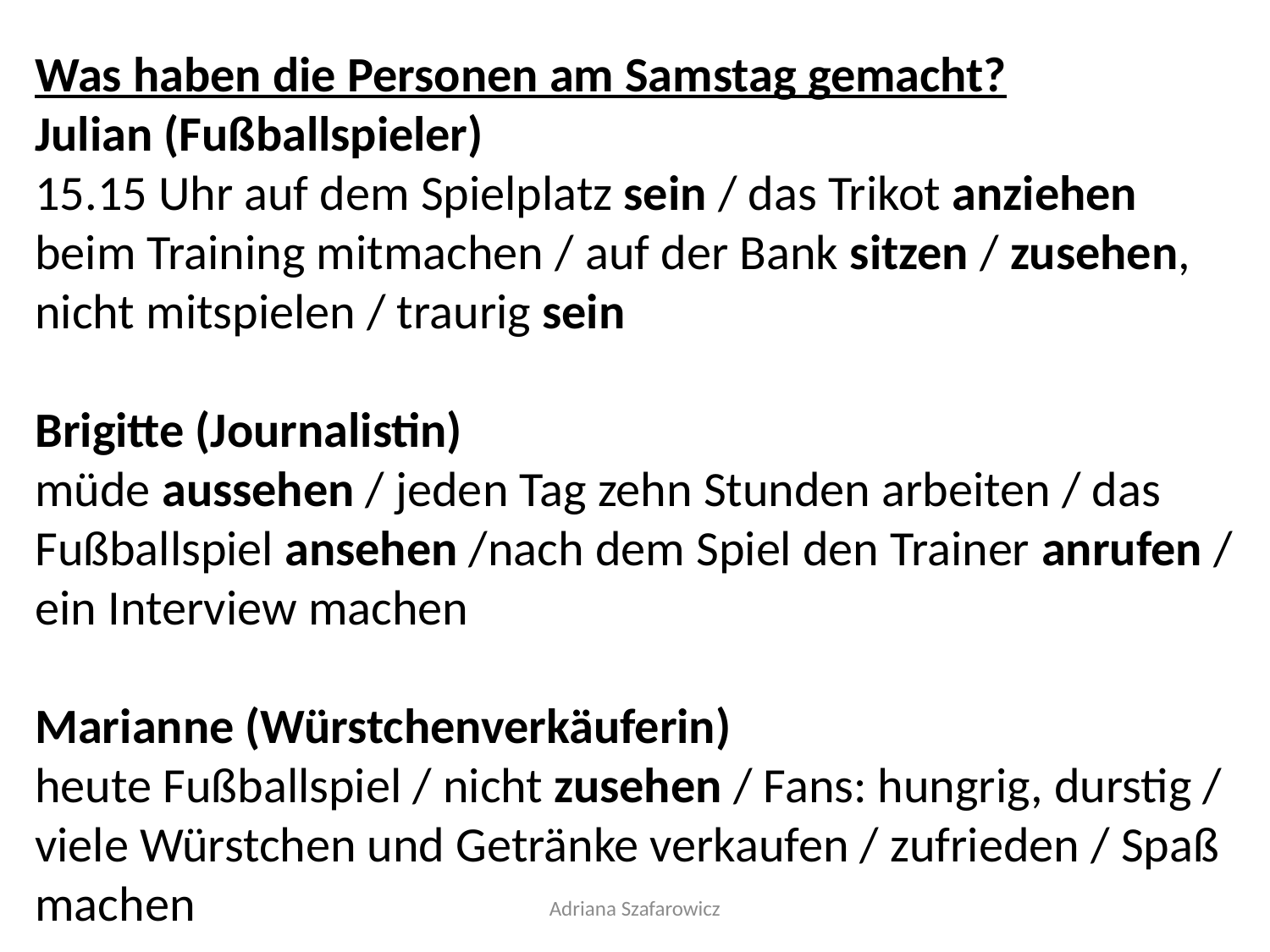

Was haben die Personen am Samstag gemacht?
Julian (Fußballspieler)
15.15 Uhr auf dem Spielplatz sein / das Trikot anziehen
beim Training mitmachen / auf der Bank sitzen / zusehen,
nicht mitspielen / traurig sein

Brigitte (Journalistin)
müde aussehen / jeden Tag zehn Stunden arbeiten / das
Fußballspiel ansehen /nach dem Spiel den Trainer anrufen /
ein Interview machen

Marianne (Würstchenverkäuferin)
heute Fußballspiel / nicht zusehen / Fans: hungrig, durstig /
viele Würstchen und Getränke verkaufen / zufrieden / Spaß
machen
Adriana Szafarowicz